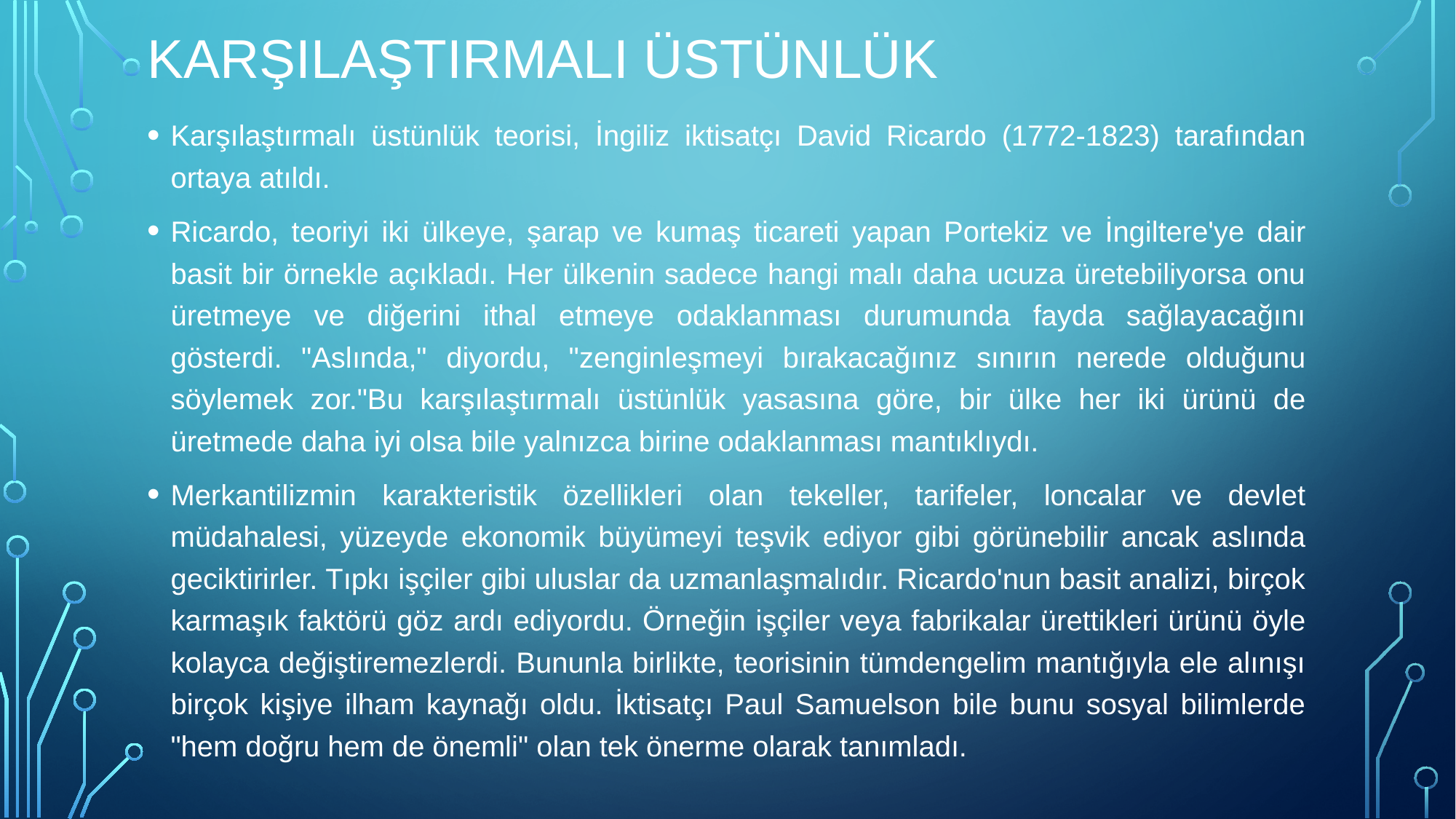

# KARŞILAŞTIRMALI ÜSTÜNLÜK
Karşılaştırmalı üstünlük teorisi, İngiliz iktisatçı David Ricardo (1772-1823) tarafından ortaya atıldı.
Ricardo, teoriyi iki ülkeye, şarap ve kumaş ticareti yapan Portekiz ve İngiltere'ye dair basit bir örnekle açıkladı. Her ülkenin sadece hangi malı daha ucuza üretebiliyorsa onu üretmeye ve diğerini ithal etmeye odaklanması durumunda fayda sağlayacağını gösterdi. "Aslında," diyordu, "zenginleşmeyi bırakacağınız sınırın nerede olduğunu söylemek zor."Bu karşılaştırmalı üstünlük yasasına göre, bir ülke her iki ürünü de üretmede daha iyi olsa bile yalnızca birine odaklanması mantıklıydı.
Merkantilizmin karakteristik özellikleri olan tekeller, tarifeler, loncalar ve devlet müdahalesi, yüzeyde ekonomik büyümeyi teşvik ediyor gibi görünebilir ancak aslında geciktirirler. Tıpkı işçiler gibi uluslar da uzmanlaşmalıdır. Ricardo'nun basit analizi, birçok karmaşık faktörü göz ardı ediyordu. Örneğin işçiler veya fabrikalar ürettikleri ürünü öyle kolayca değiştiremezlerdi. Bununla birlikte, teorisinin tümdengelim mantığıyla ele alınışı birçok kişiye ilham kaynağı oldu. İktisatçı Paul Samuelson bile bunu sosyal bilimlerde "hem doğru hem de önemli" olan tek önerme olarak tanımladı.